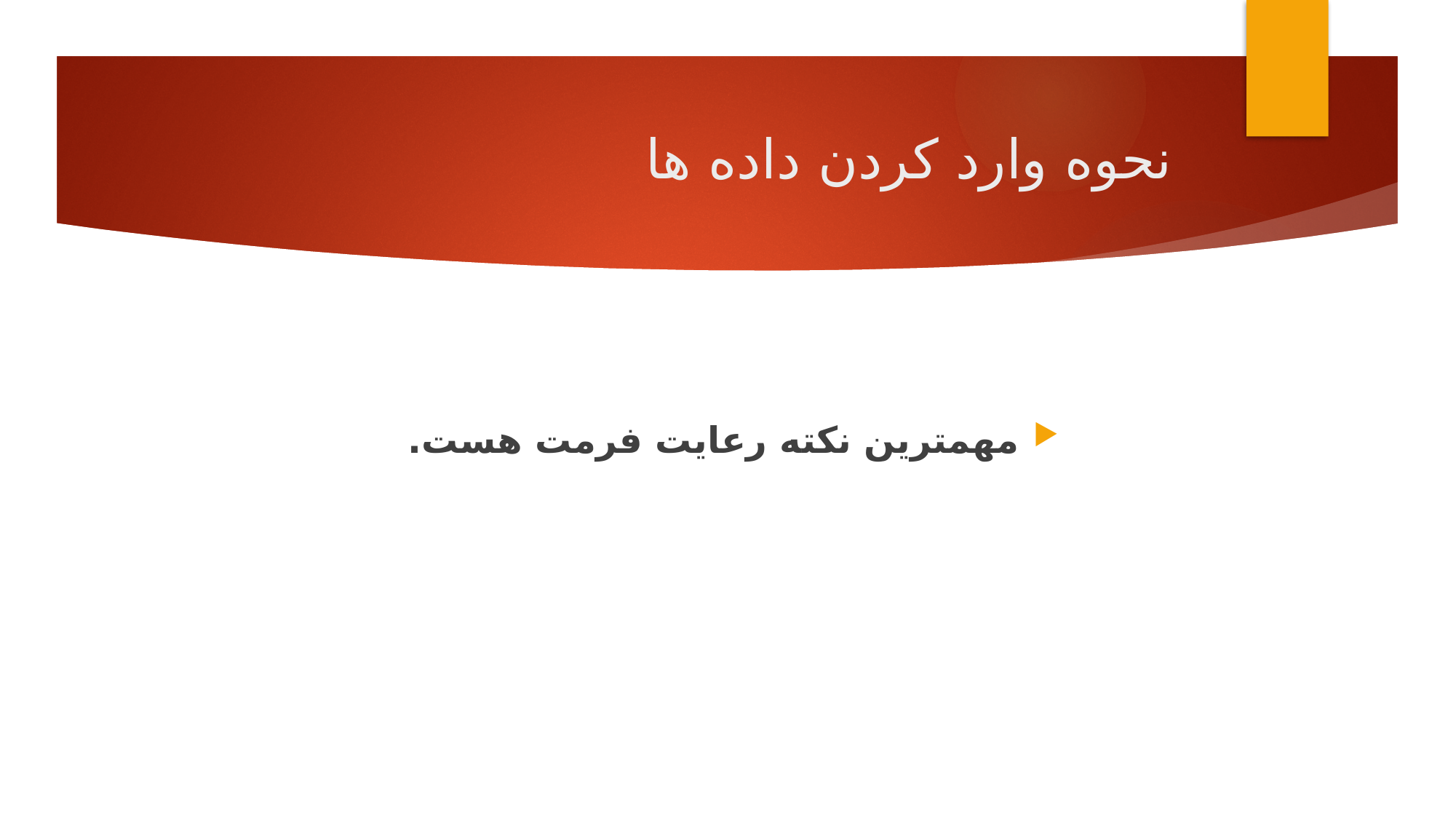

# نحوه وارد کردن داده ها
مهمترین نکته رعایت فرمت هست.